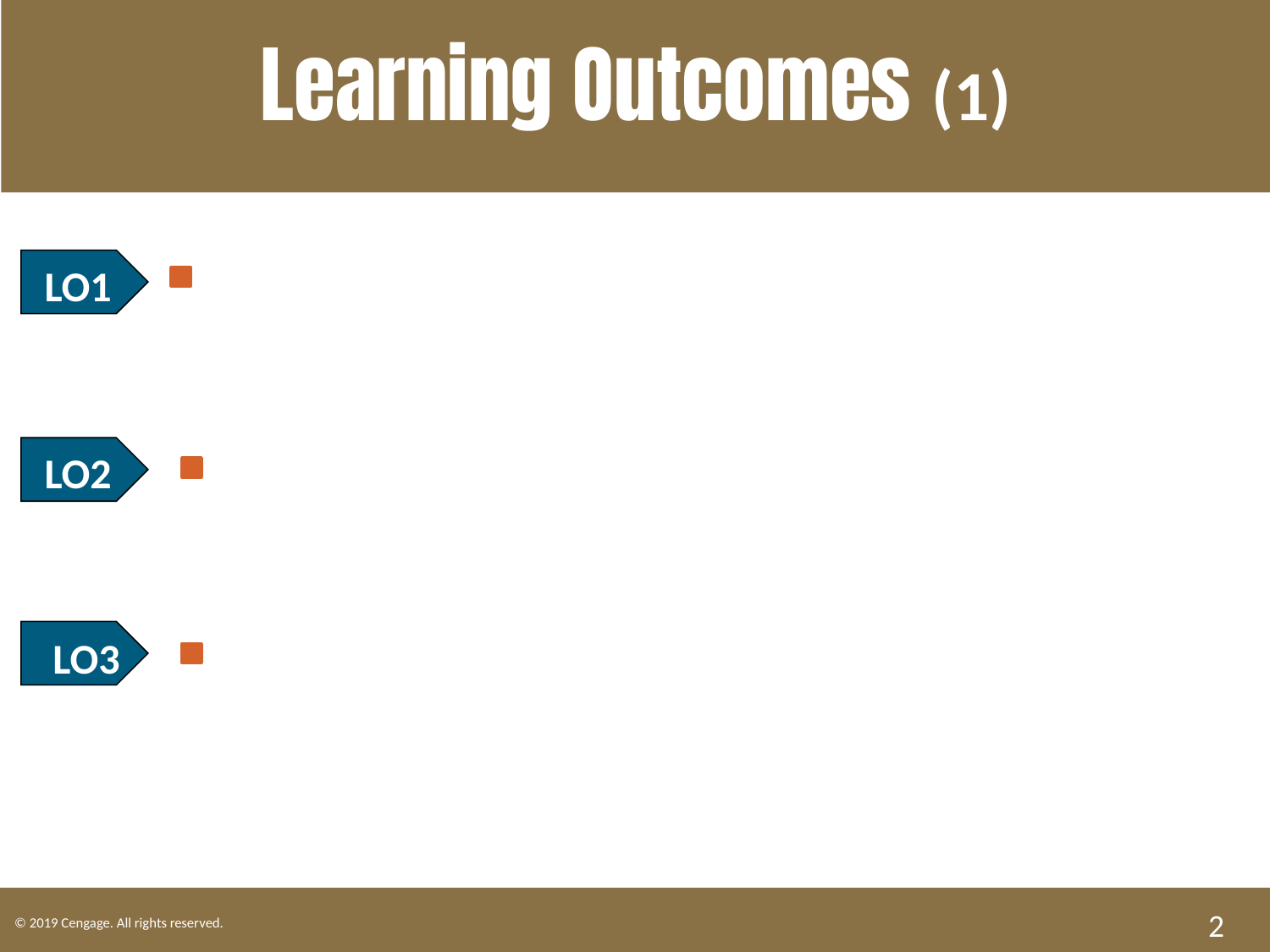

Learning Outcomes (1)
LO1       Summarize incorporation procedures.
LO2          Describe basic corporate powers.

LO3           Explain the methods of corporate financing.